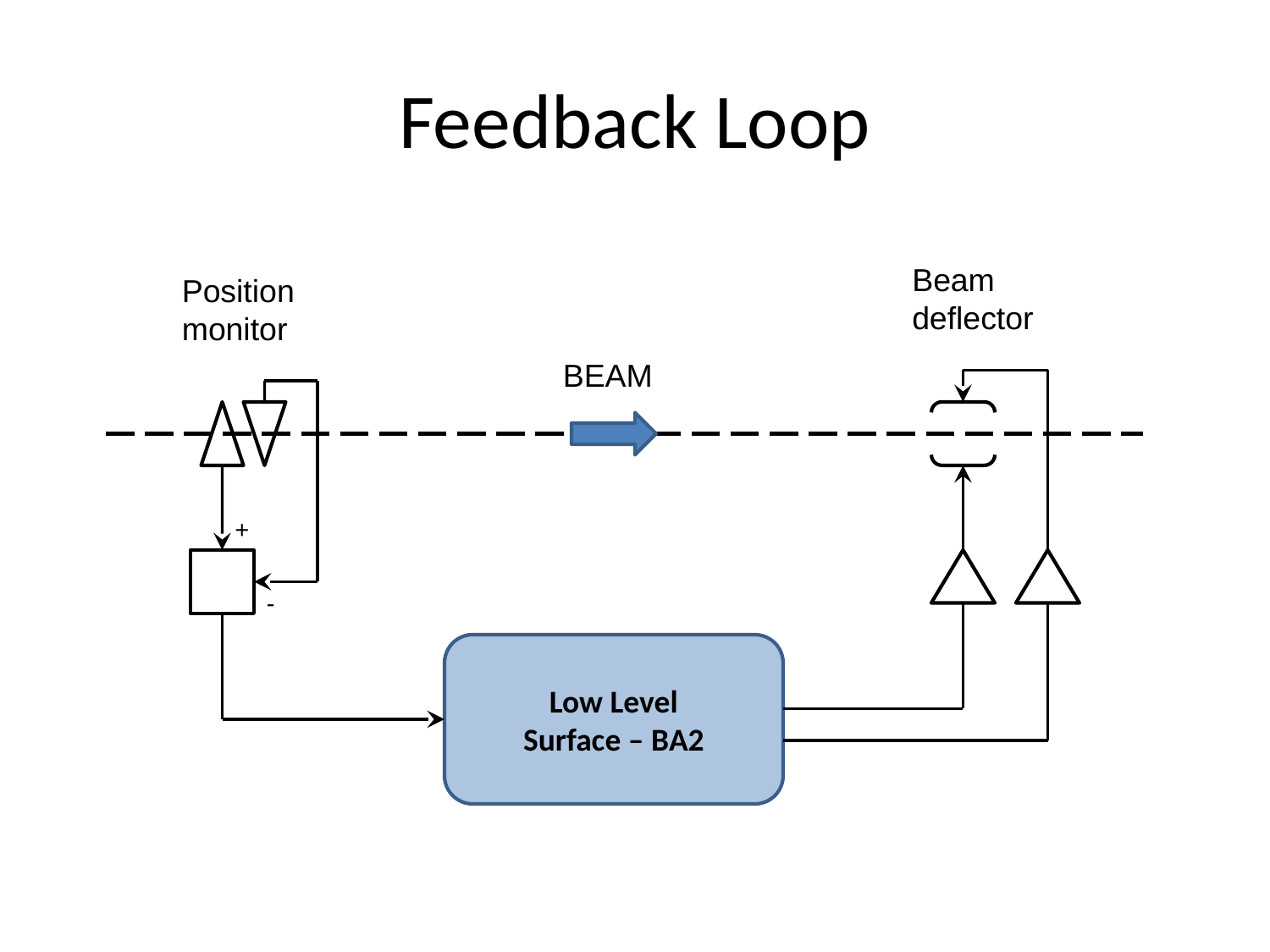

# Feedback Loop
Beam
deflector
Position
monitor
BEAM

+

-
Low Level
Surface – BA2